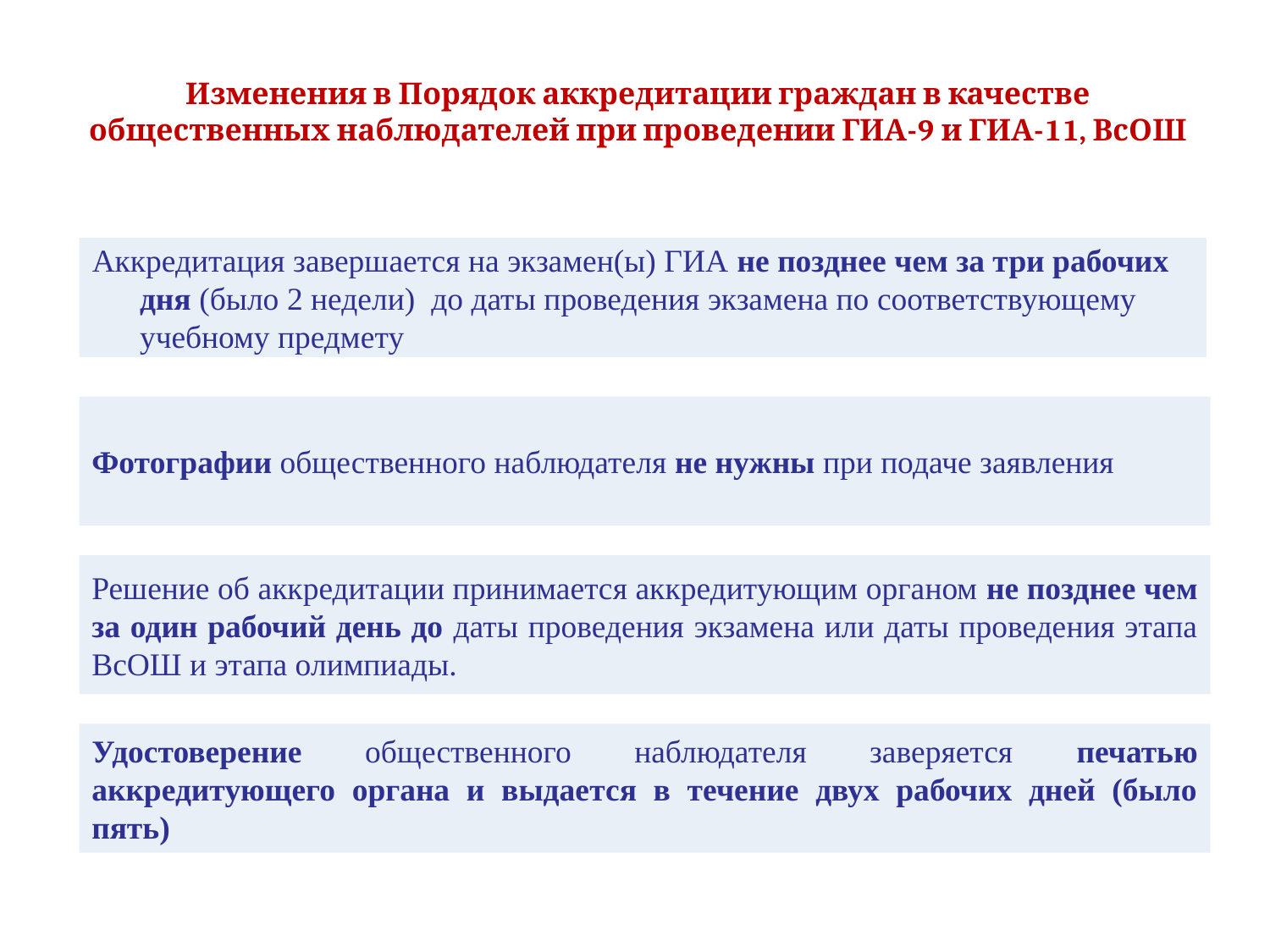

# Изменения в Порядок аккредитации граждан в качестве общественных наблюдателей при проведении ГИА-9 и ГИА-11, ВсОШ
Аккредитация завершается на экзамен(ы) ГИА не позднее чем за три рабочих дня (было 2 недели)  до даты проведения экзамена по соответствующему учебному предмету
Фотографии общественного наблюдателя не нужны при подаче заявления
Решение об аккредитации принимается аккредитующим органом не позднее чем за один рабочий день до даты проведения экзамена или даты проведения этапа ВсОШ и этапа олимпиады.
Удостоверение общественного наблюдателя заверяется печатью аккредитующего органа и выдается в течение двух рабочих дней (было пять)